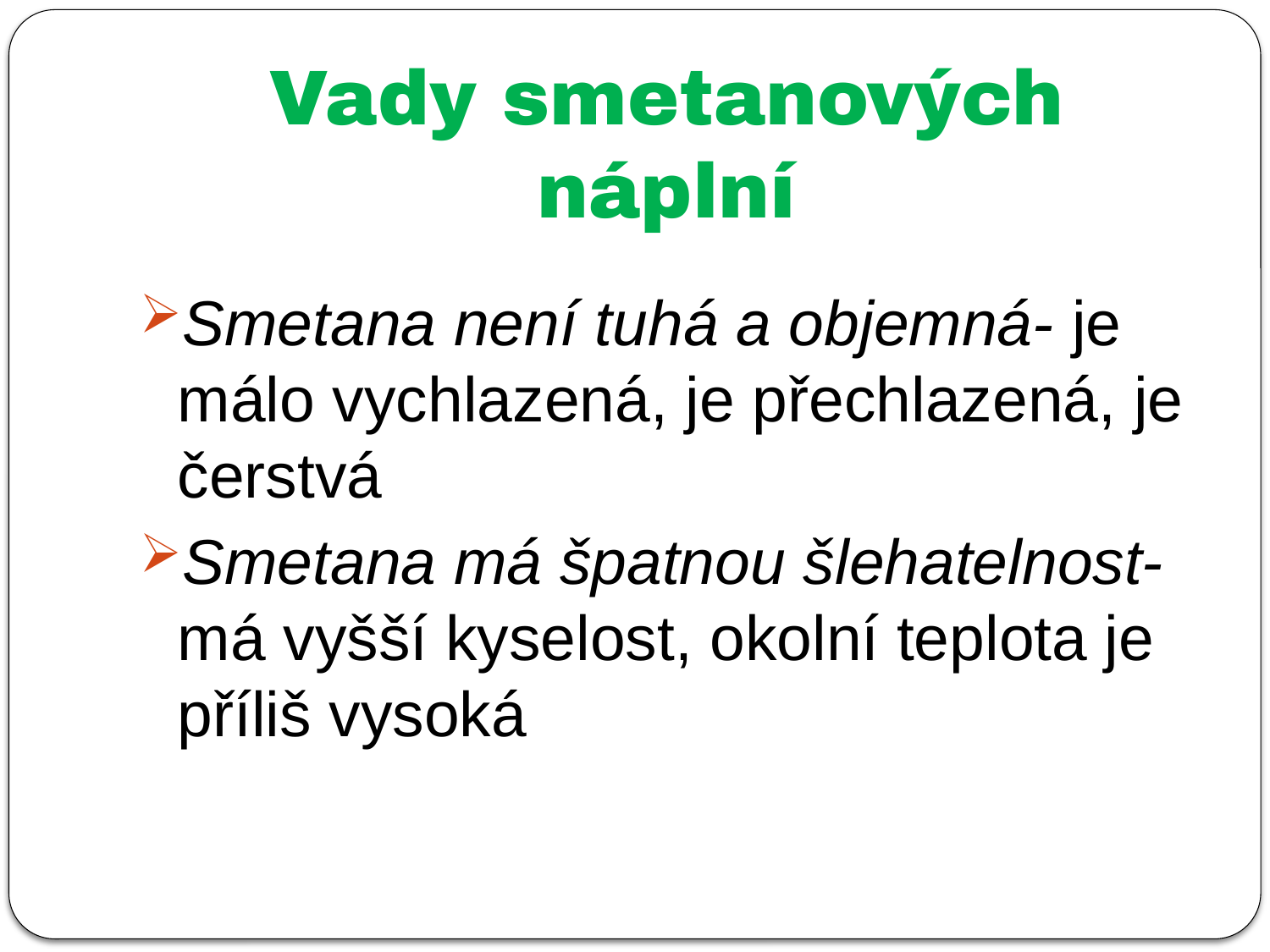

# Vady smetanových náplní
Smetana není tuhá a objemná- je málo vychlazená, je přechlazená, je čerstvá
Smetana má špatnou šlehatelnost- má vyšší kyselost, okolní teplota je příliš vysoká